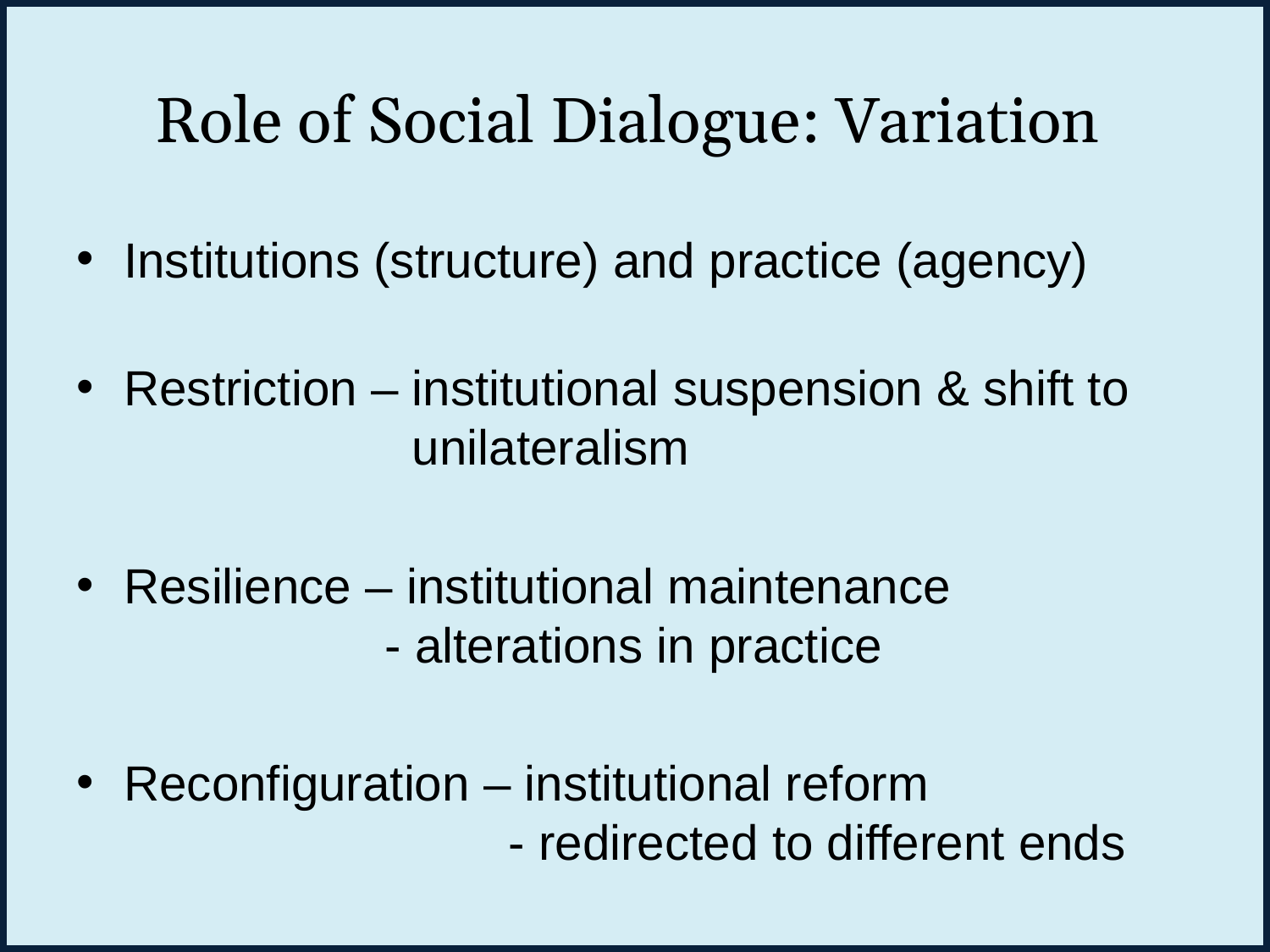

# Role of Social Dialogue: Variation
Institutions (structure) and practice (agency)
Restriction – institutional suspension & shift to
                     unilateralism

Resilience – institutional maintenance
                   - alterations in practice

Reconfiguration – institutional reform
                            - redirected to different ends